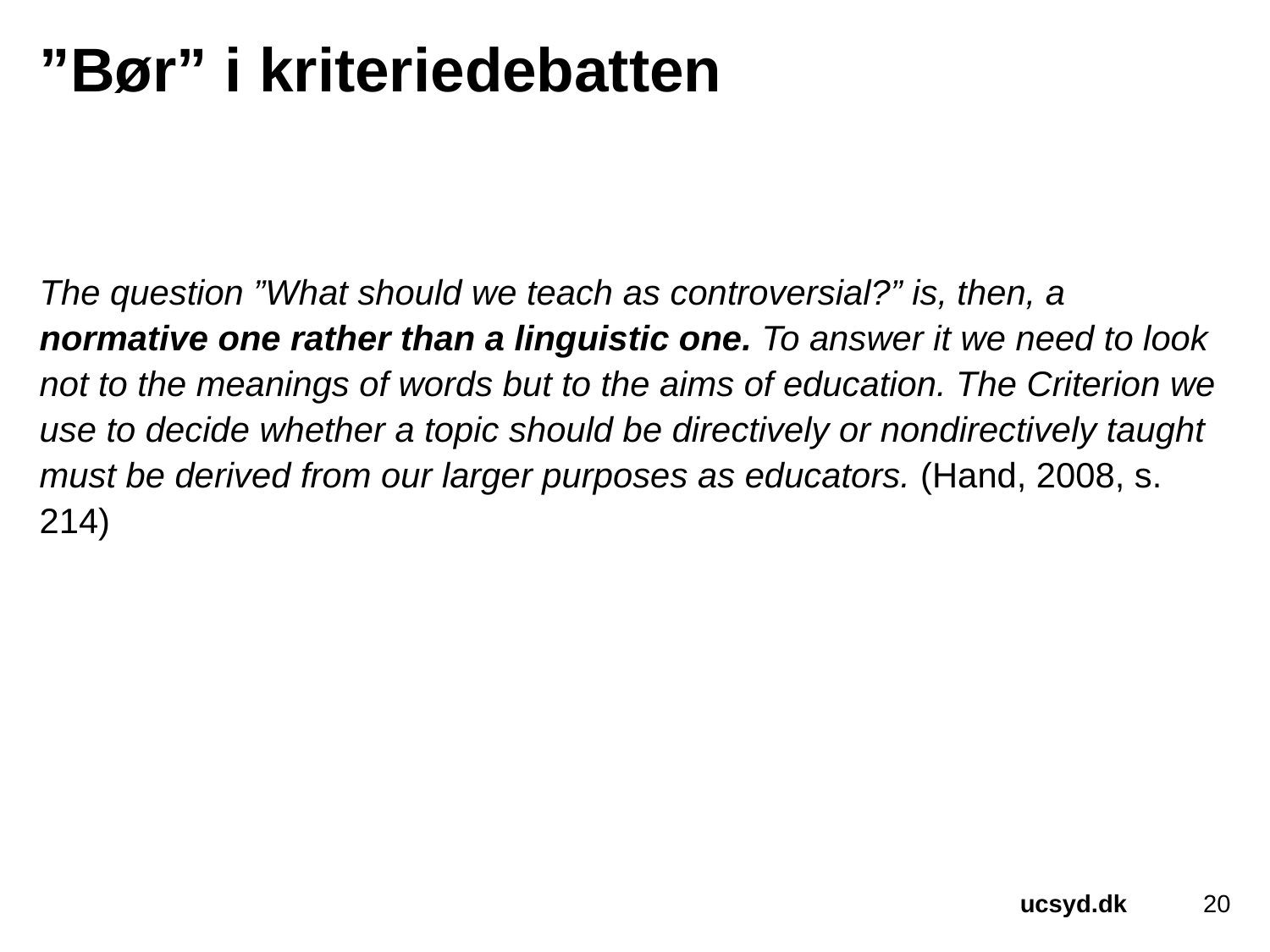

# ”Bør” i kriteriedebatten
The question ”What should we teach as controversial?” is, then, a normative one rather than a linguistic one. To answer it we need to look not to the meanings of words but to the aims of education. The Criterion we use to decide whether a topic should be directively or nondirectively taught must be derived from our larger purposes as educators. (Hand, 2008, s. 214)

20
ucsyd.dk